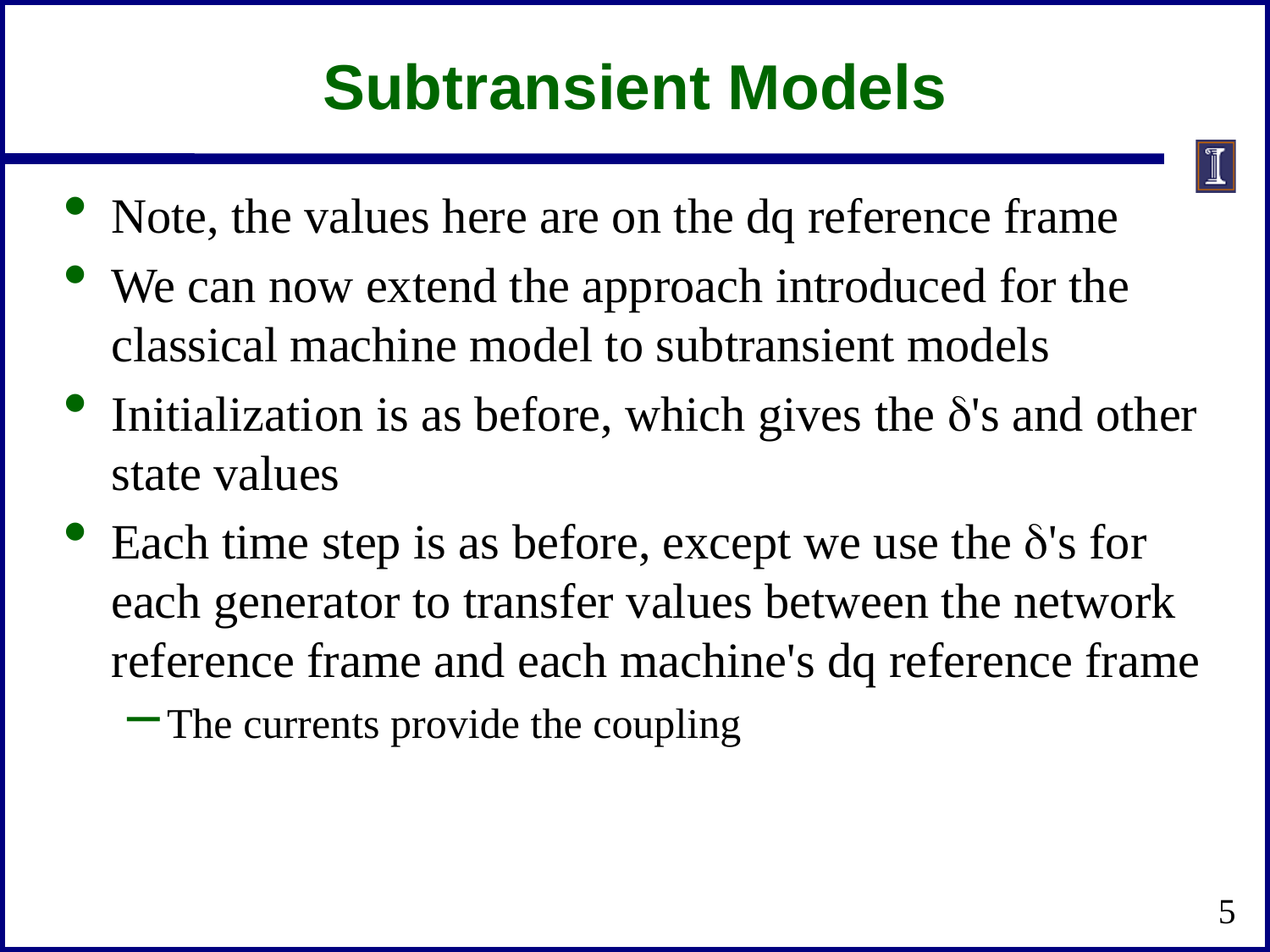

# Subtransient Models
Note, the values here are on the dq reference frame
We can now extend the approach introduced for the classical machine model to subtransient models
Initialization is as before, which gives the δ's and other state values
Each time step is as before, except we use the δ's for each generator to transfer values between the network reference frame and each machine's dq reference frame
The currents provide the coupling

5